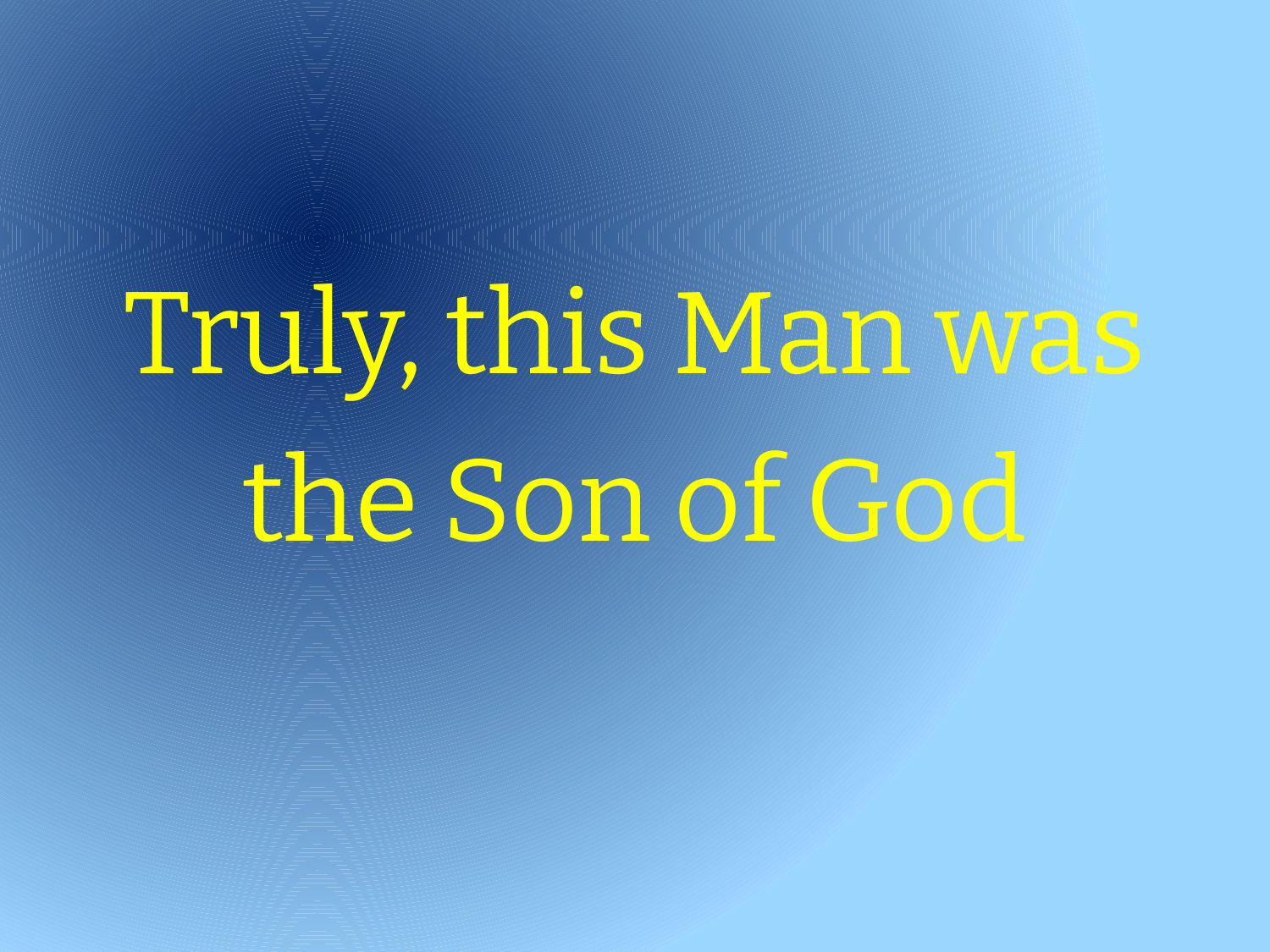

#
Truly, this Man was the Son of God